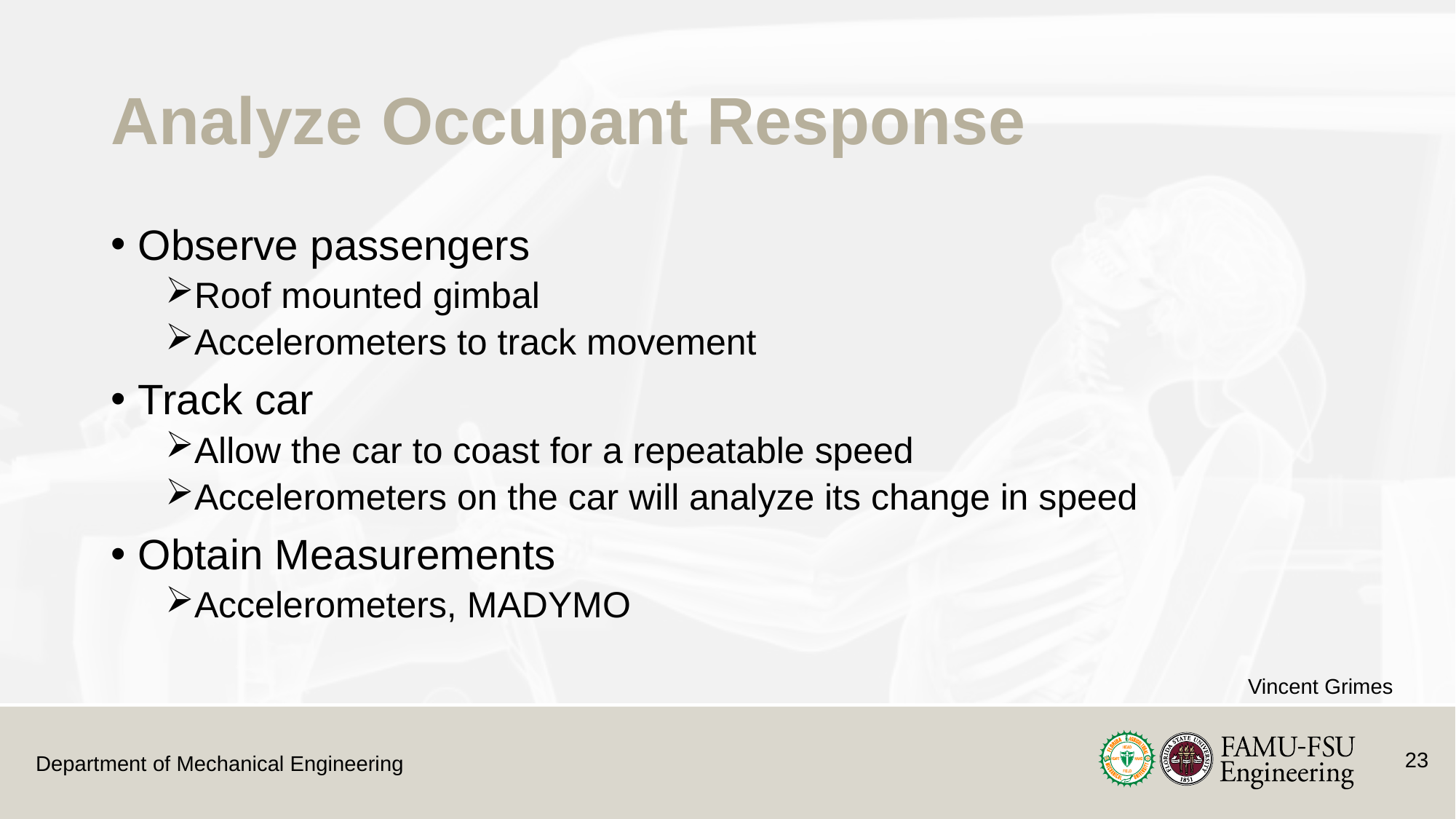

# Analyze Occupant Response
Observe passengers
Roof mounted gimbal
Accelerometers to track movement
Track car
Allow the car to coast for a repeatable speed
Accelerometers on the car will analyze its change in speed
Obtain Measurements
Accelerometers, MADYMO

Vincent Grimes
23